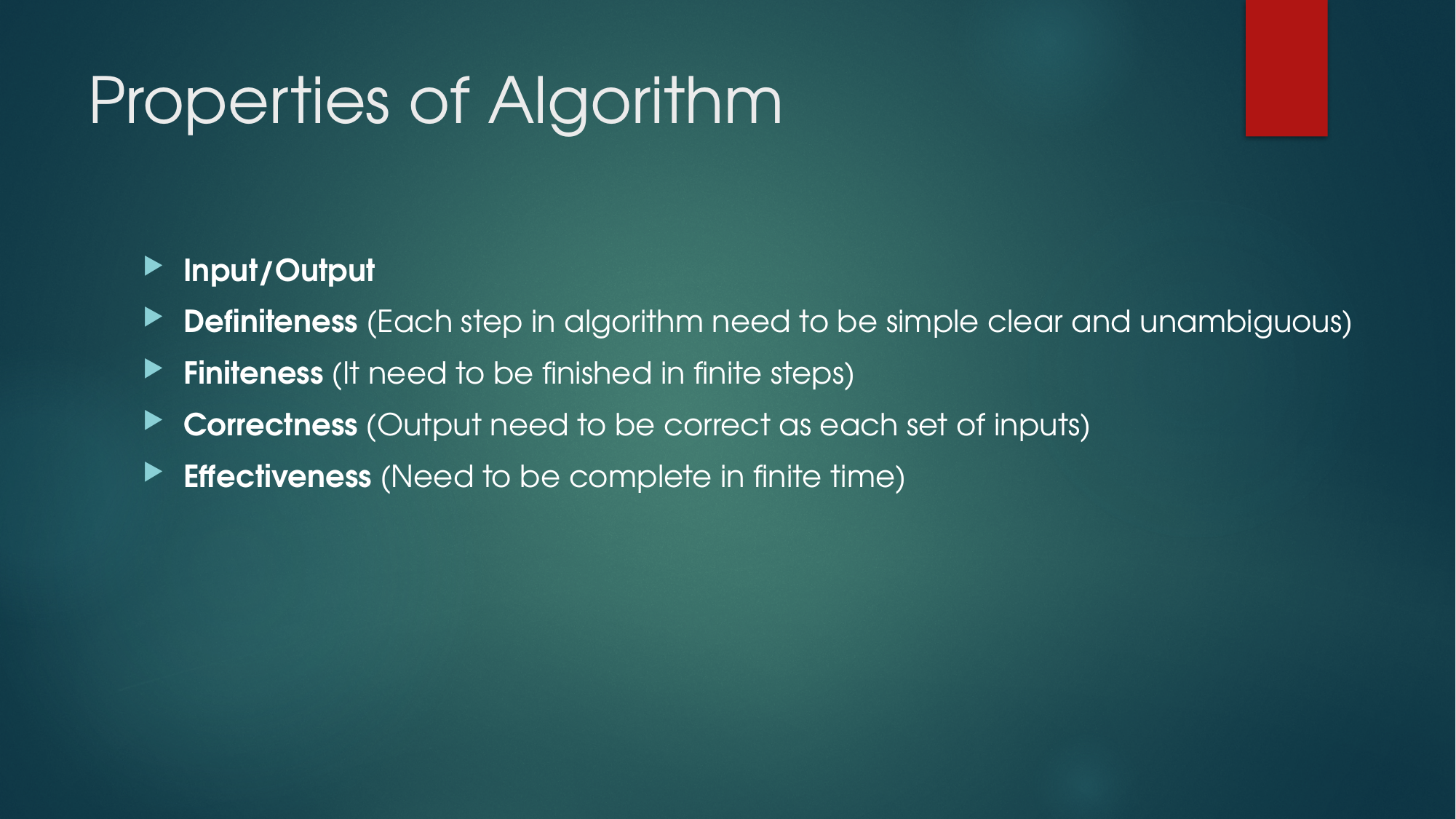

# Properties of Algorithm
Input/Output
Definiteness (Each step in algorithm need to be simple clear and unambiguous)
Finiteness (It need to be finished in finite steps)
Correctness (Output need to be correct as each set of inputs)
Effectiveness (Need to be complete in finite time)